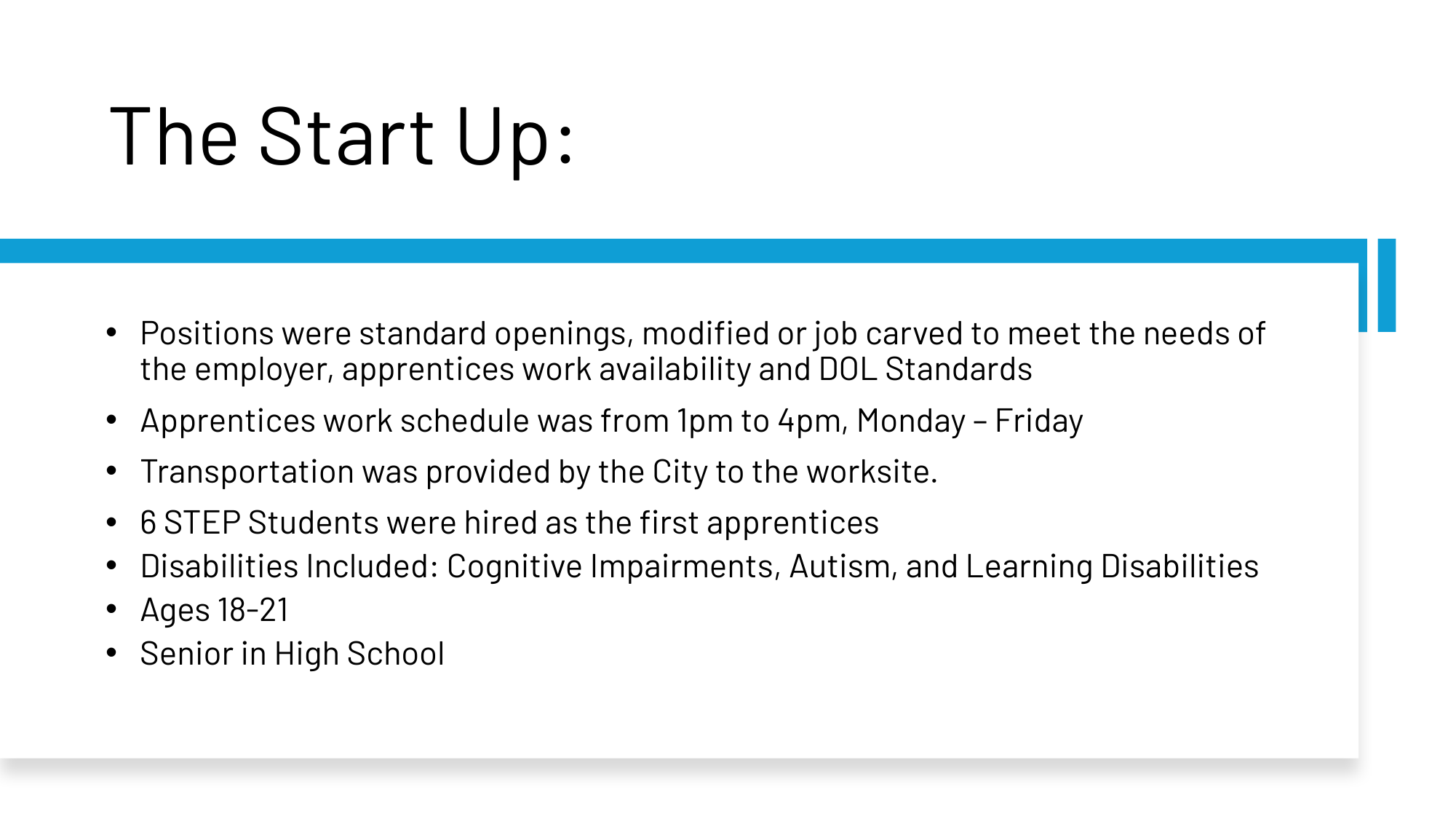

# The Start Up:

Positions were standard openings, modified or job carved to meet the needs of the employer, apprentices work availability and DOL Standards
Apprentices work schedule was from 1pm to 4pm, Monday – Friday
Transportation was provided by the City to the worksite.
6 STEP Students were hired as the first apprentices
Disabilities Included: Cognitive Impairments, Autism, and Learning Disabilities
Ages 18-21
Senior in High School